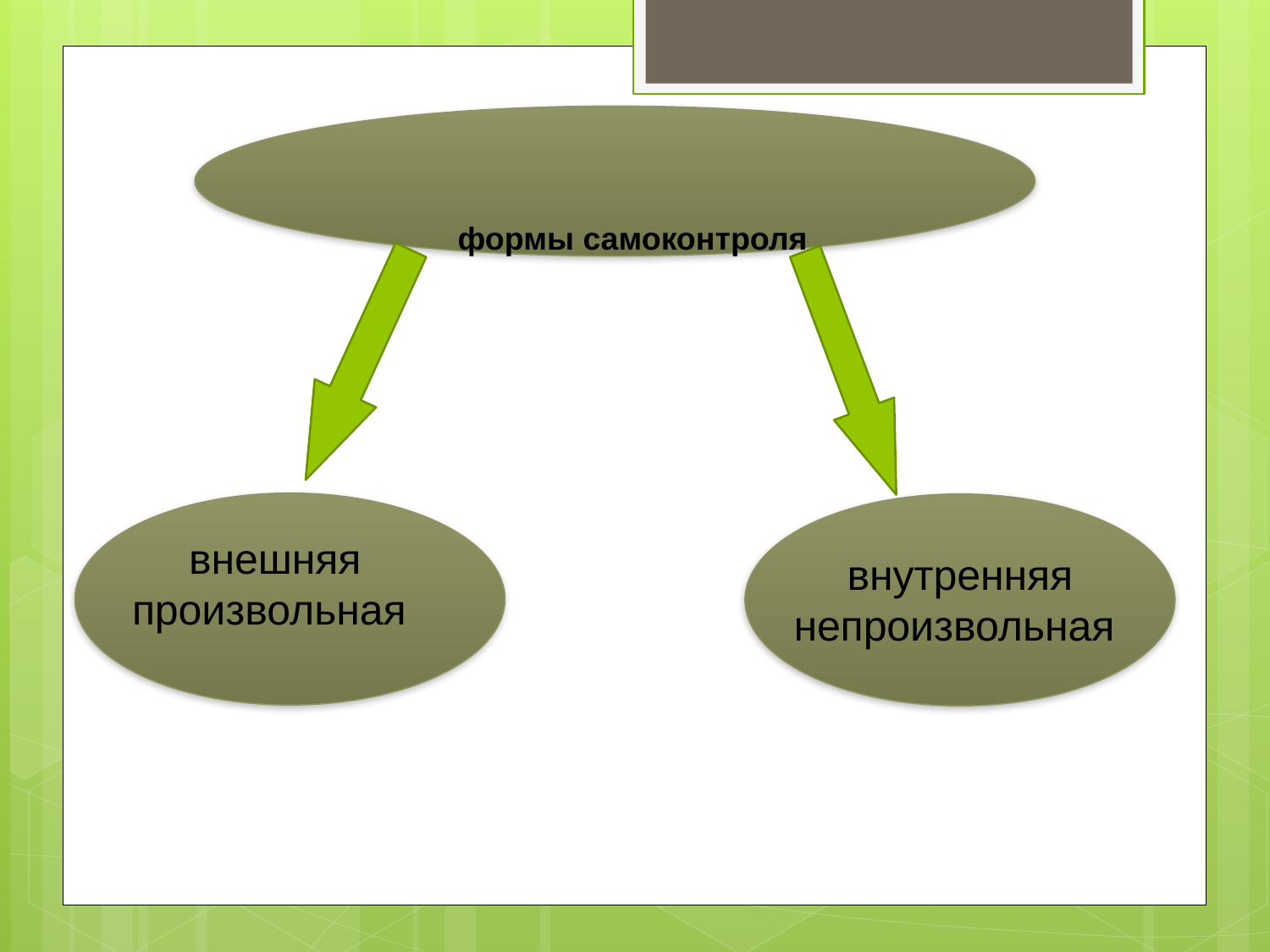

# формы самоконтроля

внешняя произвольная
внутренняя непроизвольная